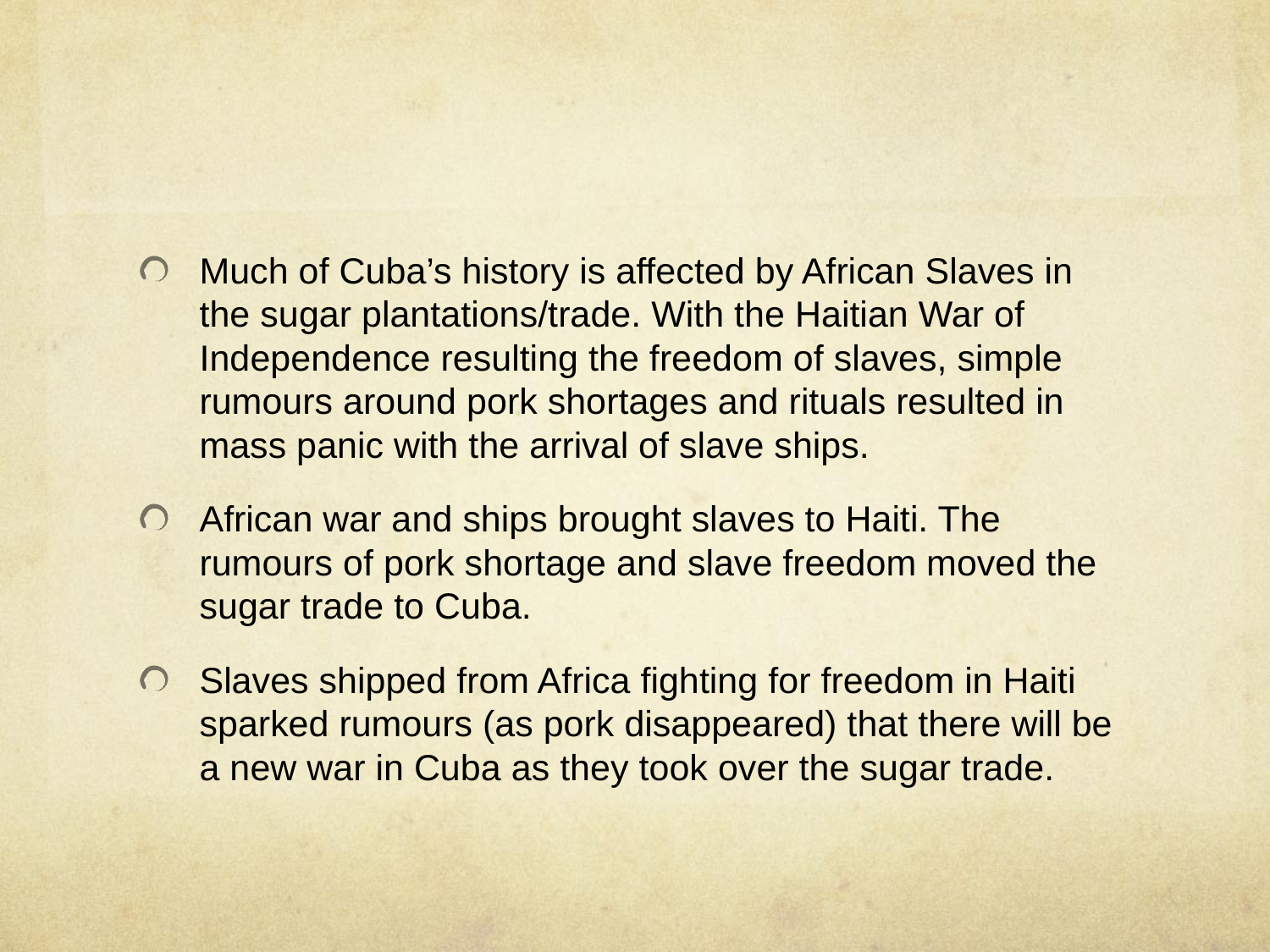

#
Much of Cuba’s history is affected by African Slaves in the sugar plantations/trade. With the Haitian War of Independence resulting the freedom of slaves, simple rumours around pork shortages and rituals resulted in mass panic with the arrival of slave ships.
African war and ships brought slaves to Haiti. The rumours of pork shortage and slave freedom moved the sugar trade to Cuba.
Slaves shipped from Africa fighting for freedom in Haiti sparked rumours (as pork disappeared) that there will be a new war in Cuba as they took over the sugar trade.